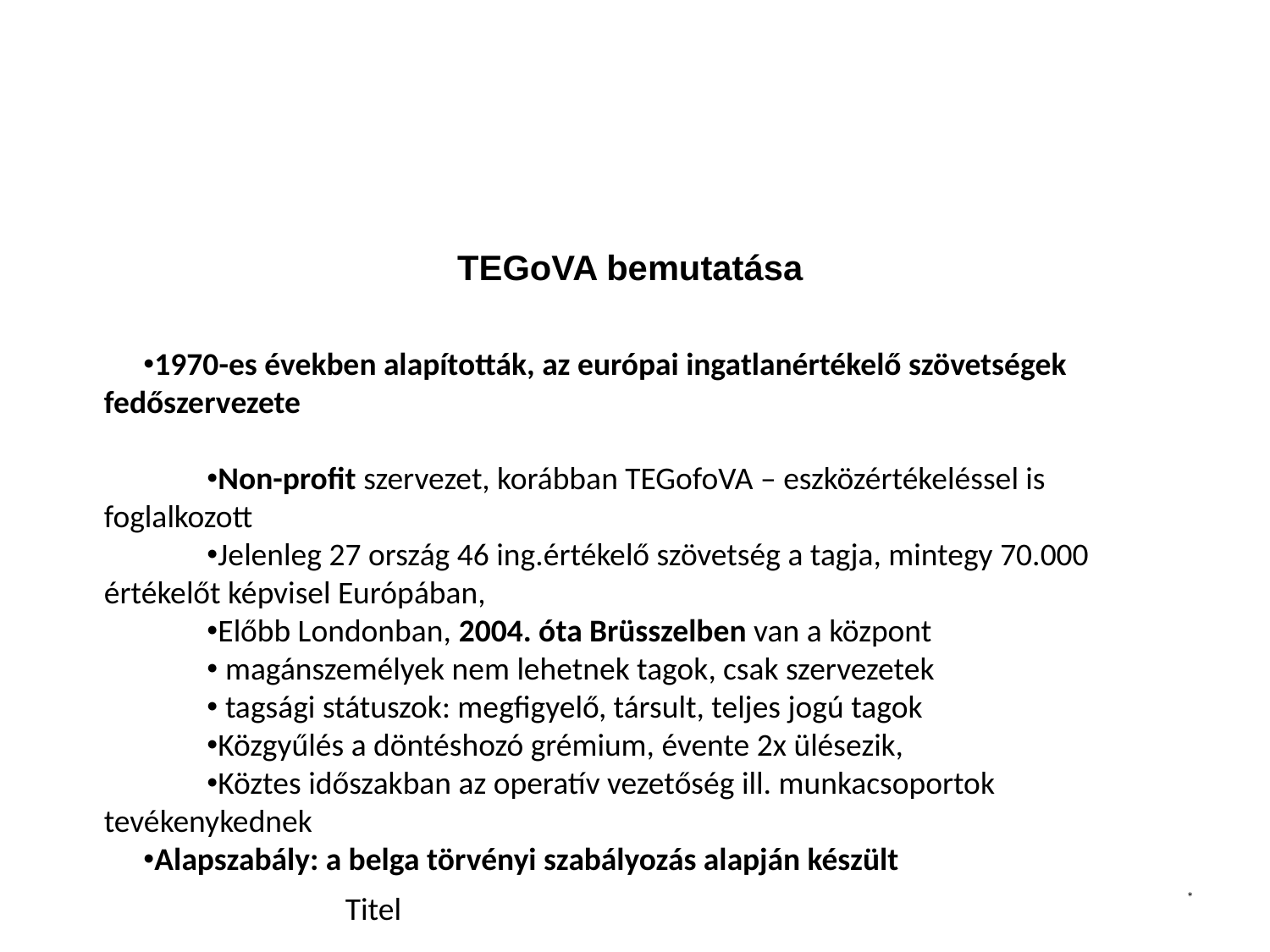

# TEGoVA bemutatása
1970-es években alapították, az európai ingatlanértékelő szövetségek fedőszervezete

Non-profit szervezet, korábban TEGofoVA – eszközértékeléssel is foglalkozott
Jelenleg 27 ország 46 ing.értékelő szövetség a tagja, mintegy 70.000 értékelőt képvisel Európában,
Előbb Londonban, 2004. óta Brüsszelben van a központ
 magánszemélyek nem lehetnek tagok, csak szervezetek
 tagsági státuszok: megfigyelő, társult, teljes jogú tagok
Közgyűlés a döntéshozó grémium, évente 2x ülésezik,
Köztes időszakban az operatív vezetőség ill. munkacsoportok tevékenykednek
Alapszabály: a belga törvényi szabályozás alapján készült

Titel
*